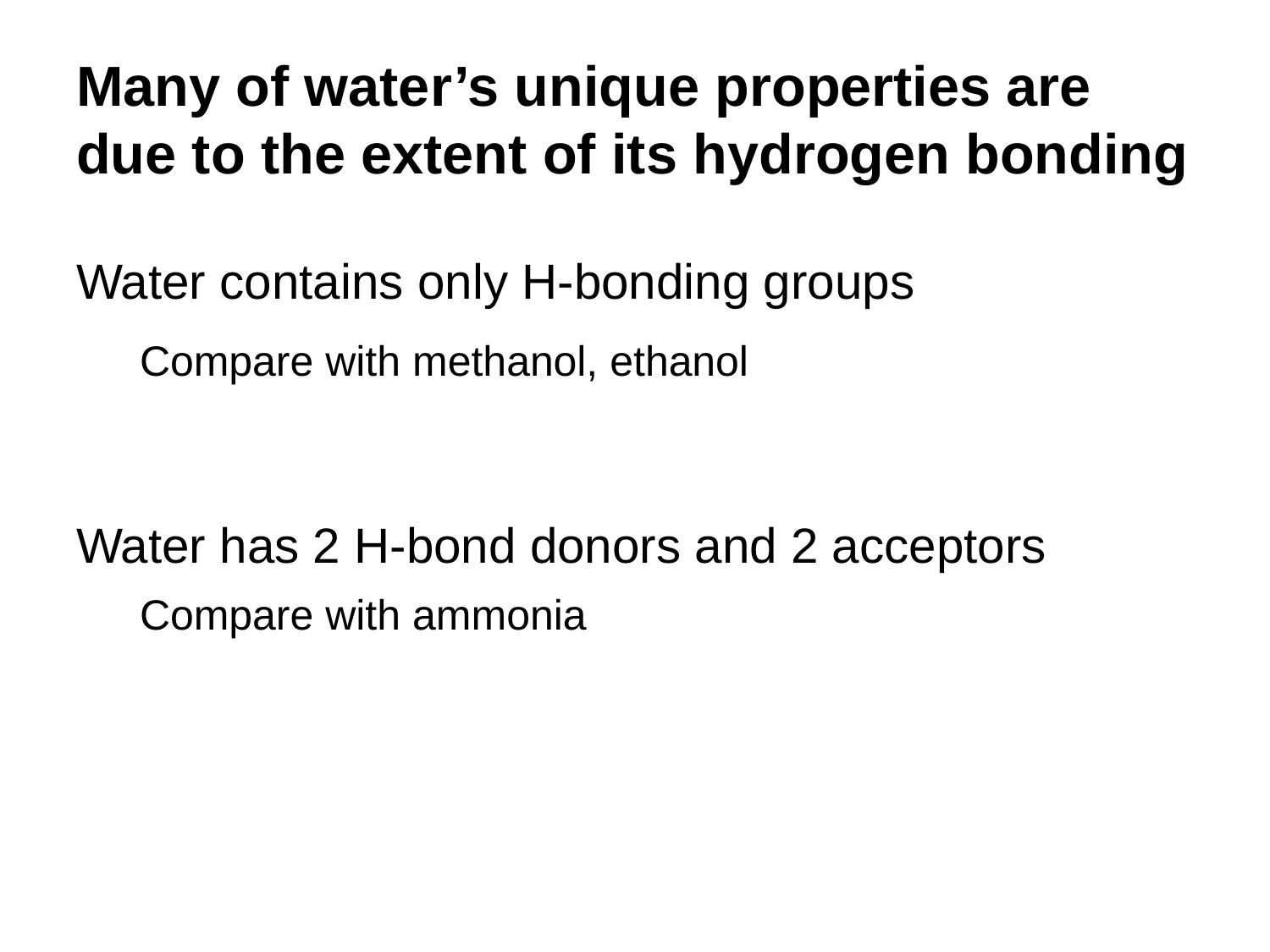

# Many of water’s unique properties are due to the extent of its hydrogen bonding
Water contains only H-bonding groups
Compare with methanol, ethanol
Water has 2 H-bond donors and 2 acceptors
Compare with ammonia